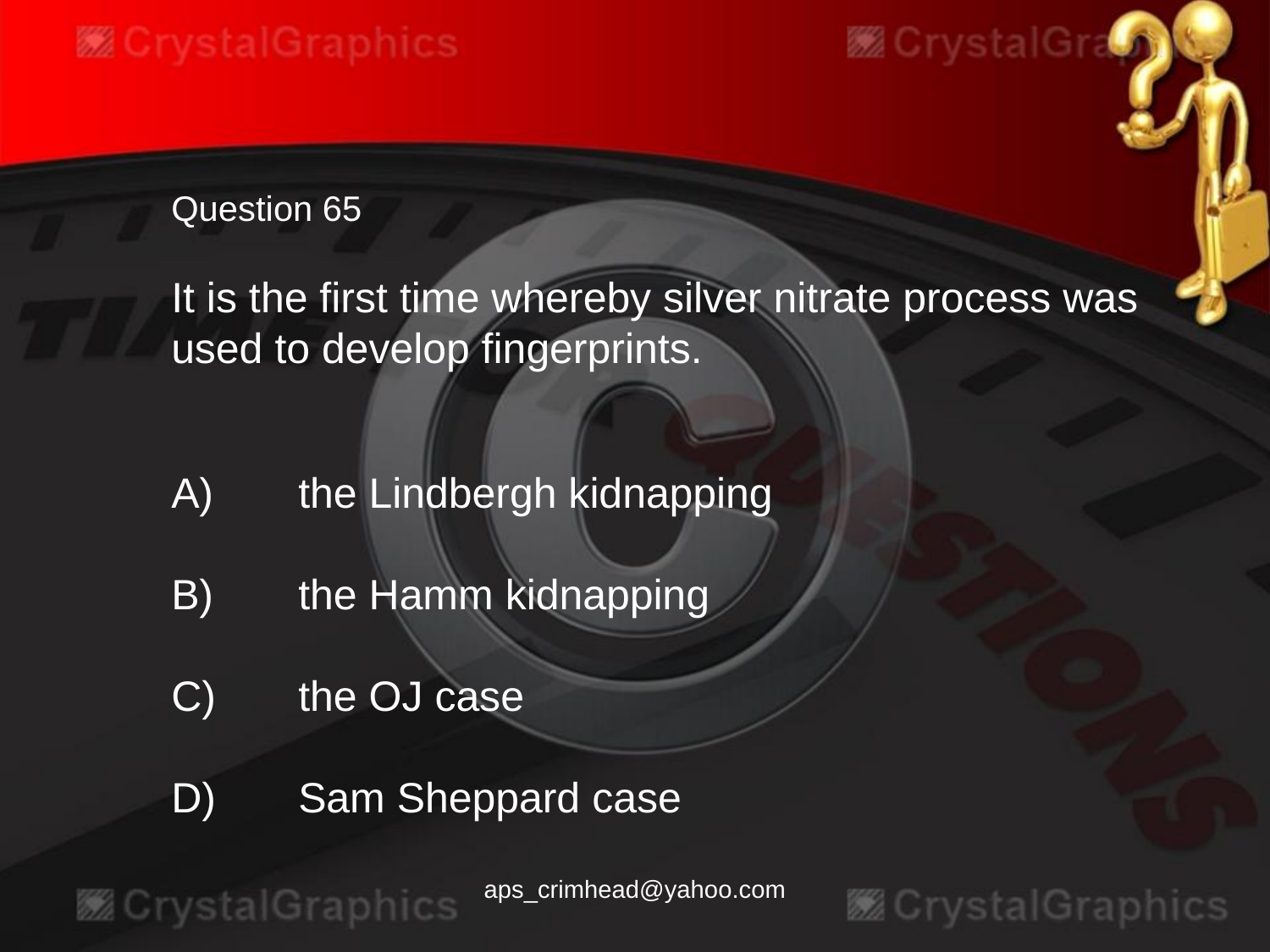

Question 65

It is the first time whereby silver nitrate process was used to develop fingerprints.

A)	the Lindbergh kidnapping
B)	the Hamm kidnapping
C)	the OJ case
D)	Sam Sheppard case
aps_crimhead@yahoo.com